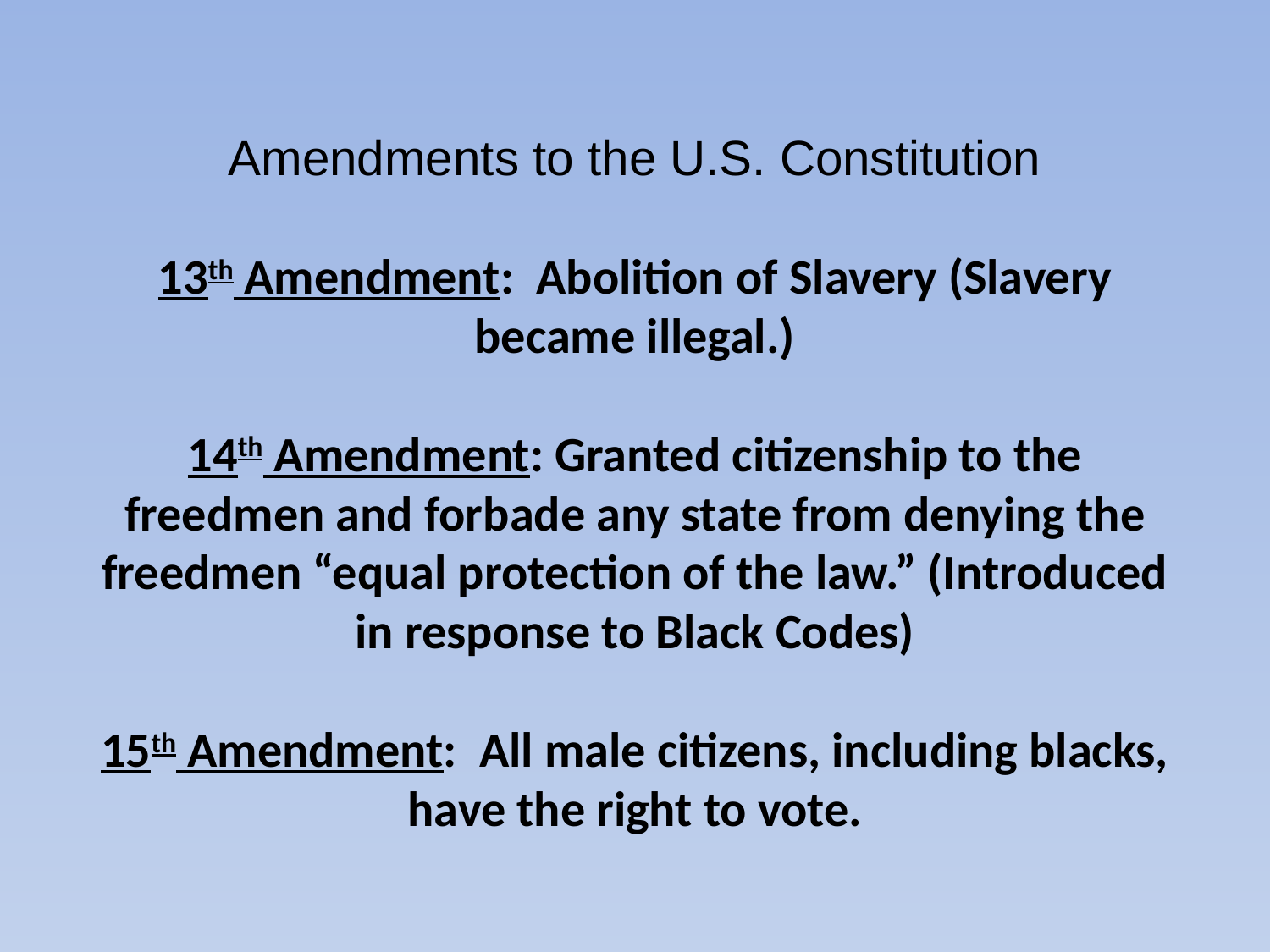

# Amendments to the U.S. Constitution 13th Amendment:  Abolition of Slavery (Slavery became illegal.) 14th Amendment: Granted citizenship to the freedmen and forbade any state from denying the freedmen “equal protection of the law.” (Introduced in response to Black Codes) 15th Amendment:  All male citizens, including blacks, have the right to vote.